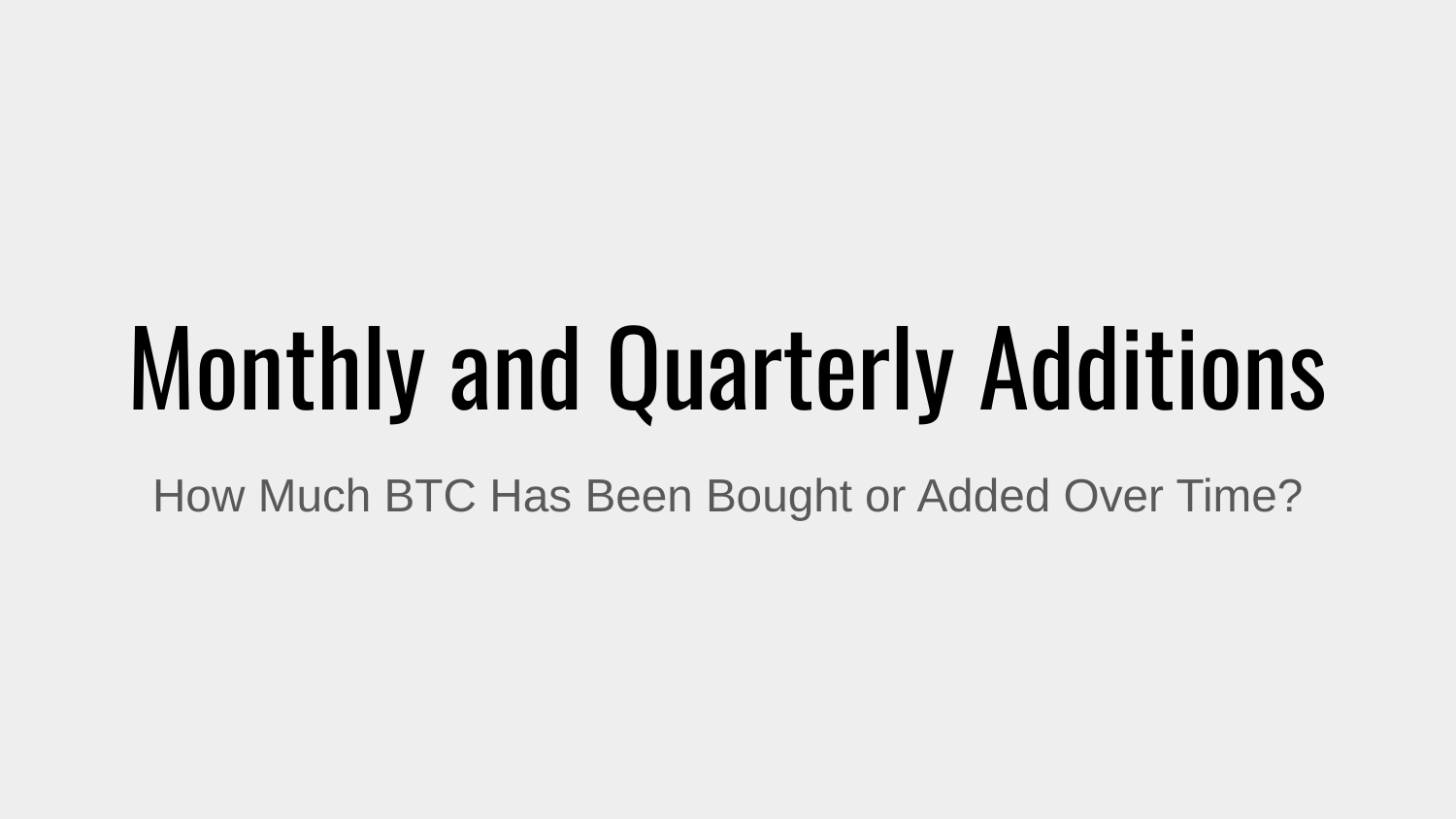

# Monthly and Quarterly Additions
How Much BTC Has Been Bought or Added Over Time?